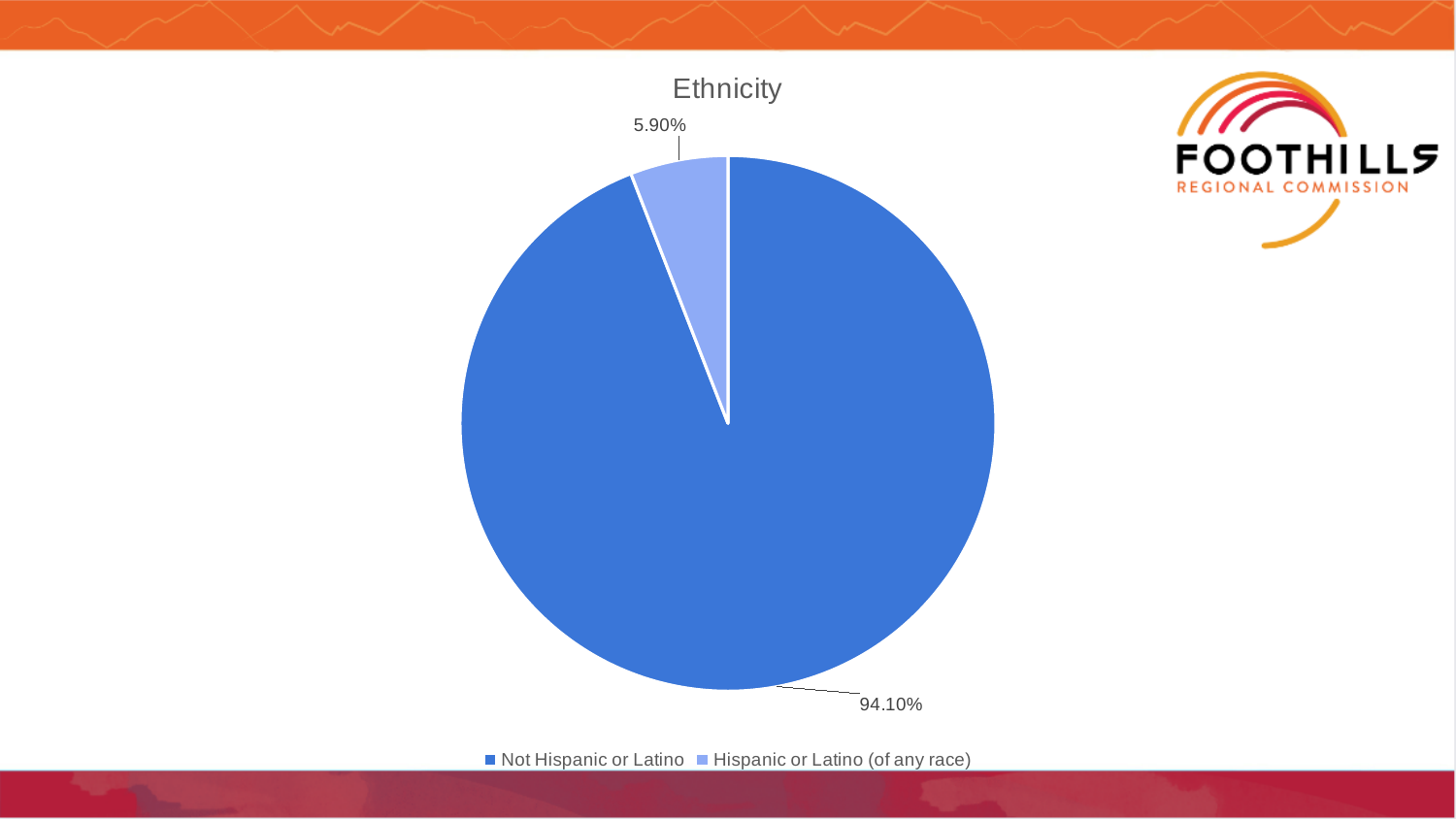

### Chart: Ethnicity

| Category | Percent |
|---|---|
| Not Hispanic or Latino | 0.941 |
| Hispanic or Latino (of any race) | 0.059 |

### Chart

| Category |
|---|